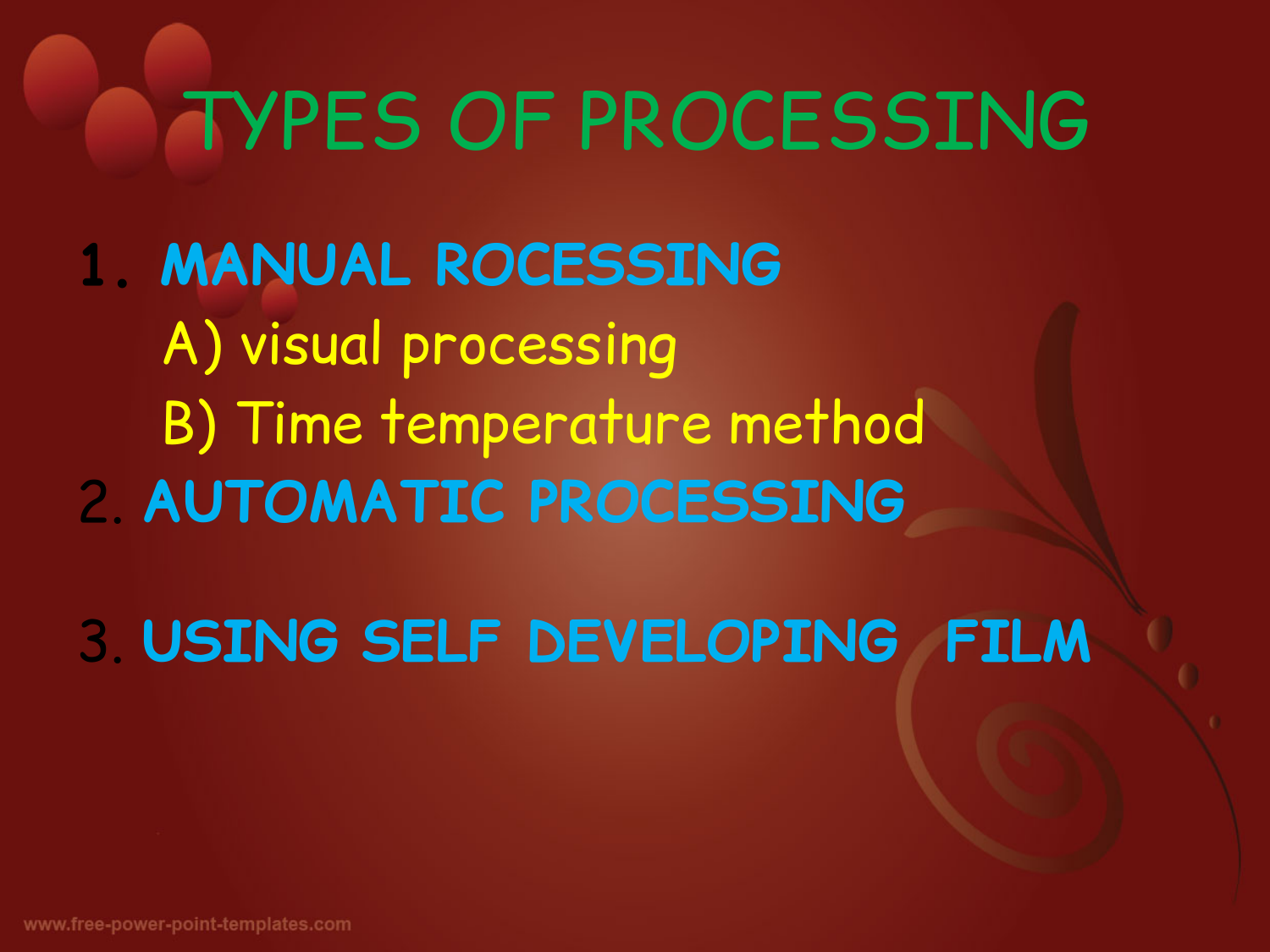

# TYPES OF PROCESSING
1. MANUAL ROCESSING
     A) visual processing
     B) Time temperature method
2. AUTOMATIC PROCESSING
3. USING SELF DEVELOPING  FILM